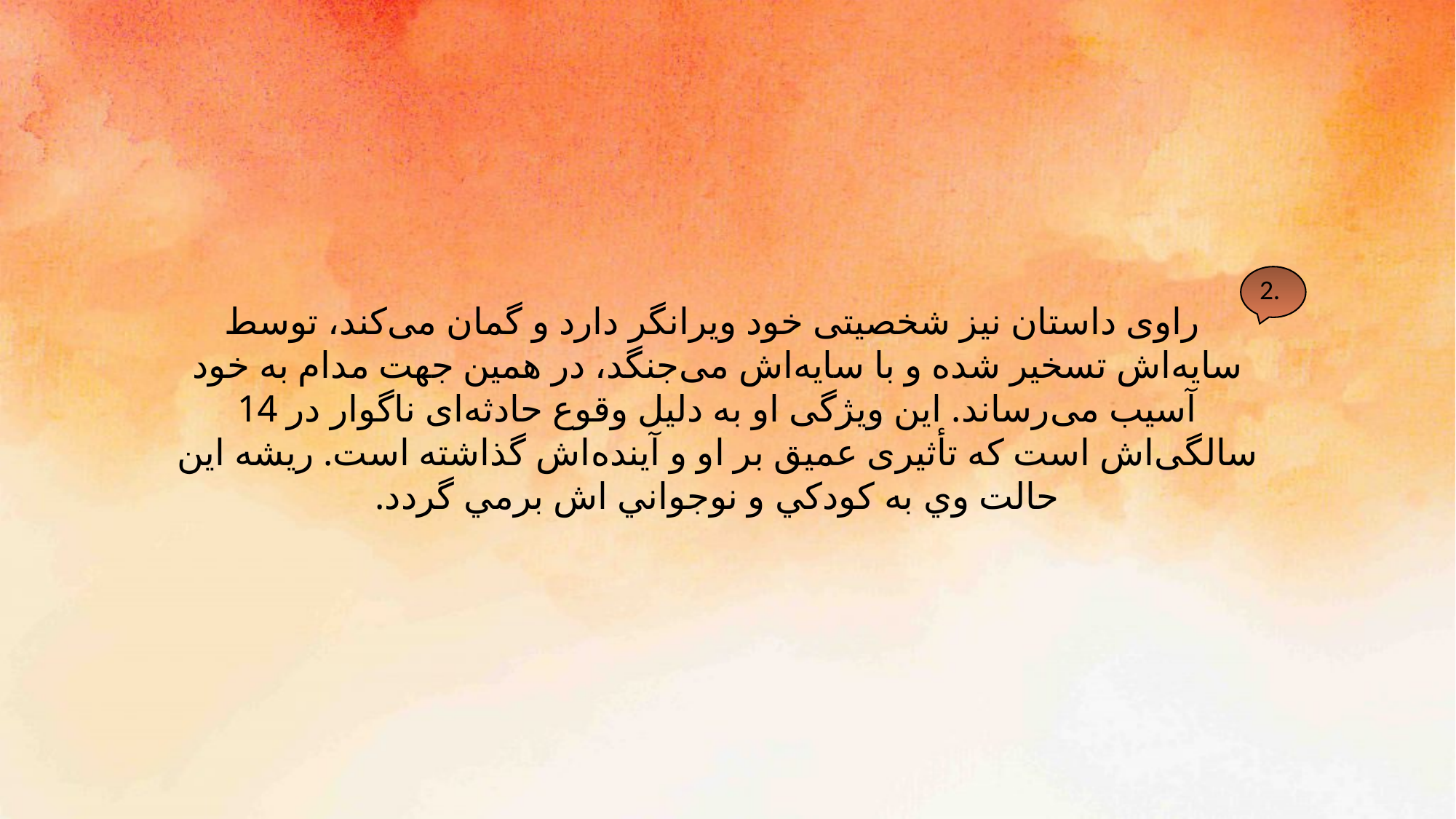

راوی داستان نیز شخصیتی خود ویرانگر دارد و گمان می‌کند، توسط سایه‌اش تسخیر شده و با سایه‌اش می‌جنگد، در همین جهت مدام به خود آسیب می‌رساند. این ویژگی او به دلیل وقوع حادثه‌ای ناگوار در 14 سالگی‌اش است که تأثیری عمیق بر او و آینده‌اش گذاشته است. ريشه اين حالت وي به كودكي و نوجواني اش برمي گردد.

2.